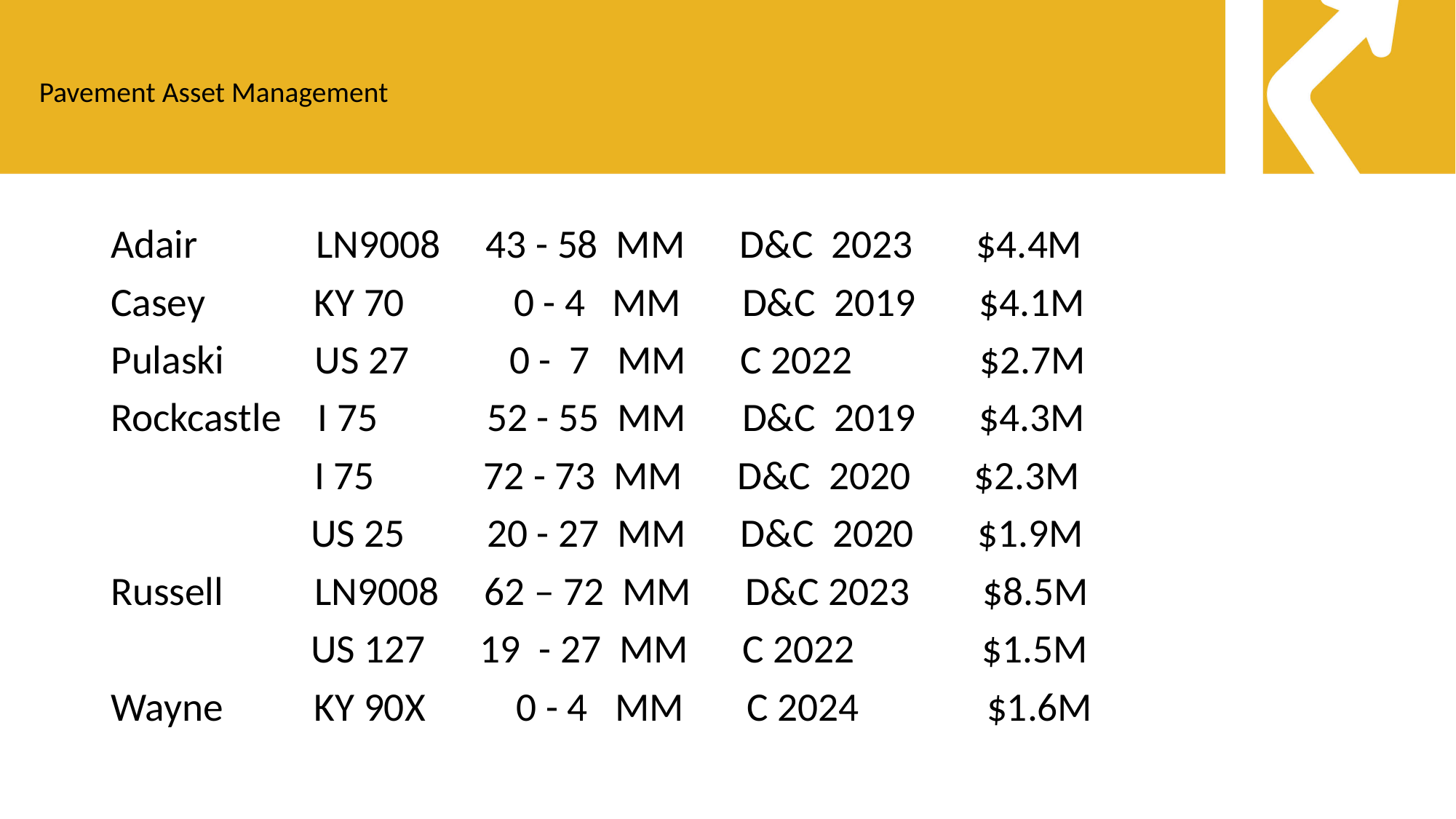

# Pavement Asset Management
Adair             LN9008     43 - 58  MM      D&C  2023       $4.4M
Casey            KY 70            0 - 4   MM	 D&C  2019       $4.1M
Pulaski          US 27           0 -  7   MM      C 2022              $2.7M
Rockcastle    I 75            52 - 55  MM 	 D&C  2019       $4.3M
	           I 75            72 - 73  MM      D&C  2020       $2.3M
                      US 25         20 - 27  MM      D&C  2020       $1.9M
Russell          LN9008     62 – 72  MM      D&C 2023        $8.5M
                      US 127      19  - 27  MM      C 2022              $1.5M
Wayne          KY 90X          0 - 4   MM       C 2024              $1.6M